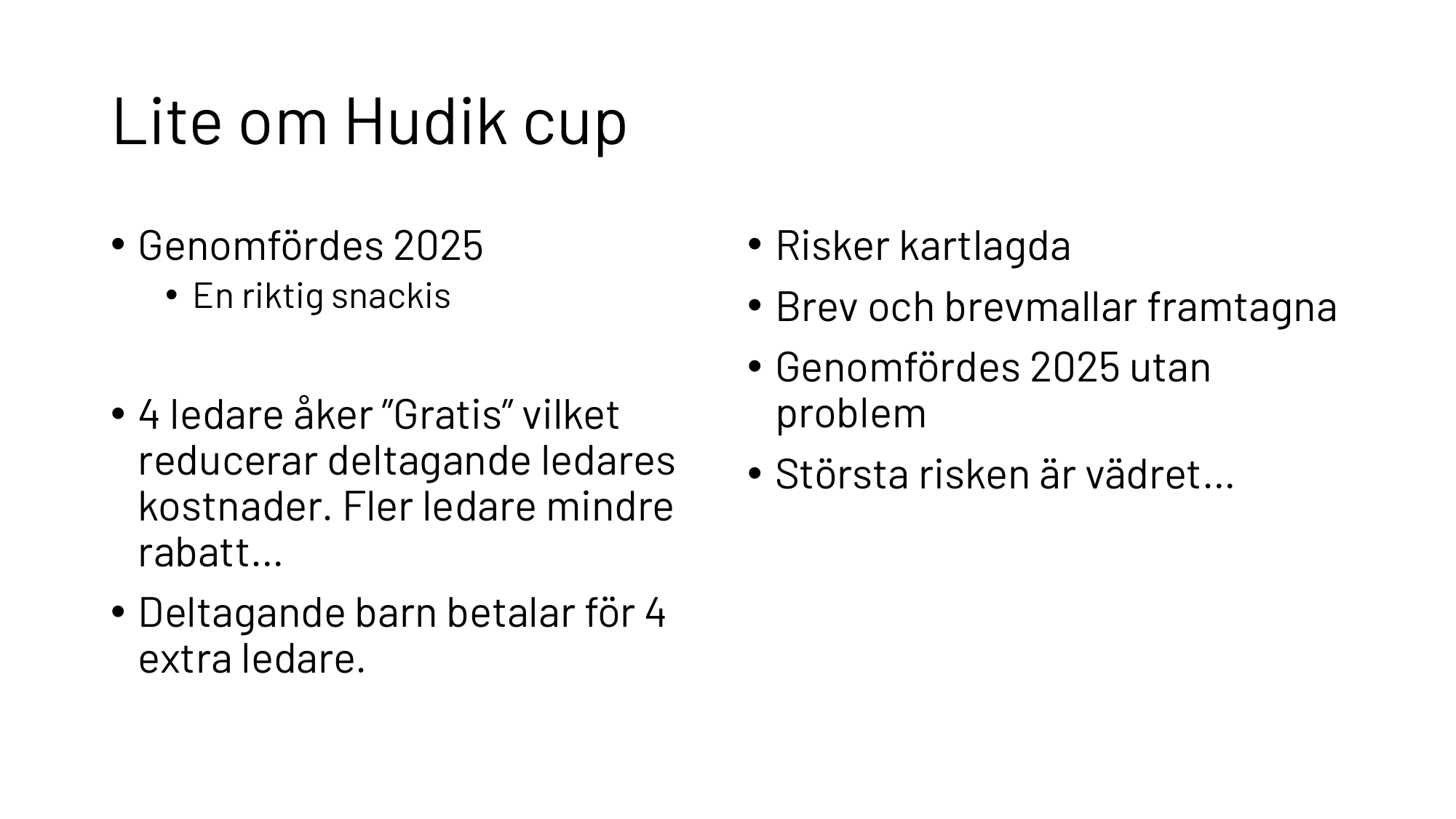

# Lite om Hudik cup
Genomfördes 2025
En riktig snackis

4 ledare åker ”Gratis” vilket reducerar deltagande ledares kostnader. Fler ledare mindre rabatt…
Deltagande barn betalar för 4 extra ledare.
Risker kartlagda
Brev och brevmallar framtagna
Genomfördes 2025 utan problem
Största risken är vädret…